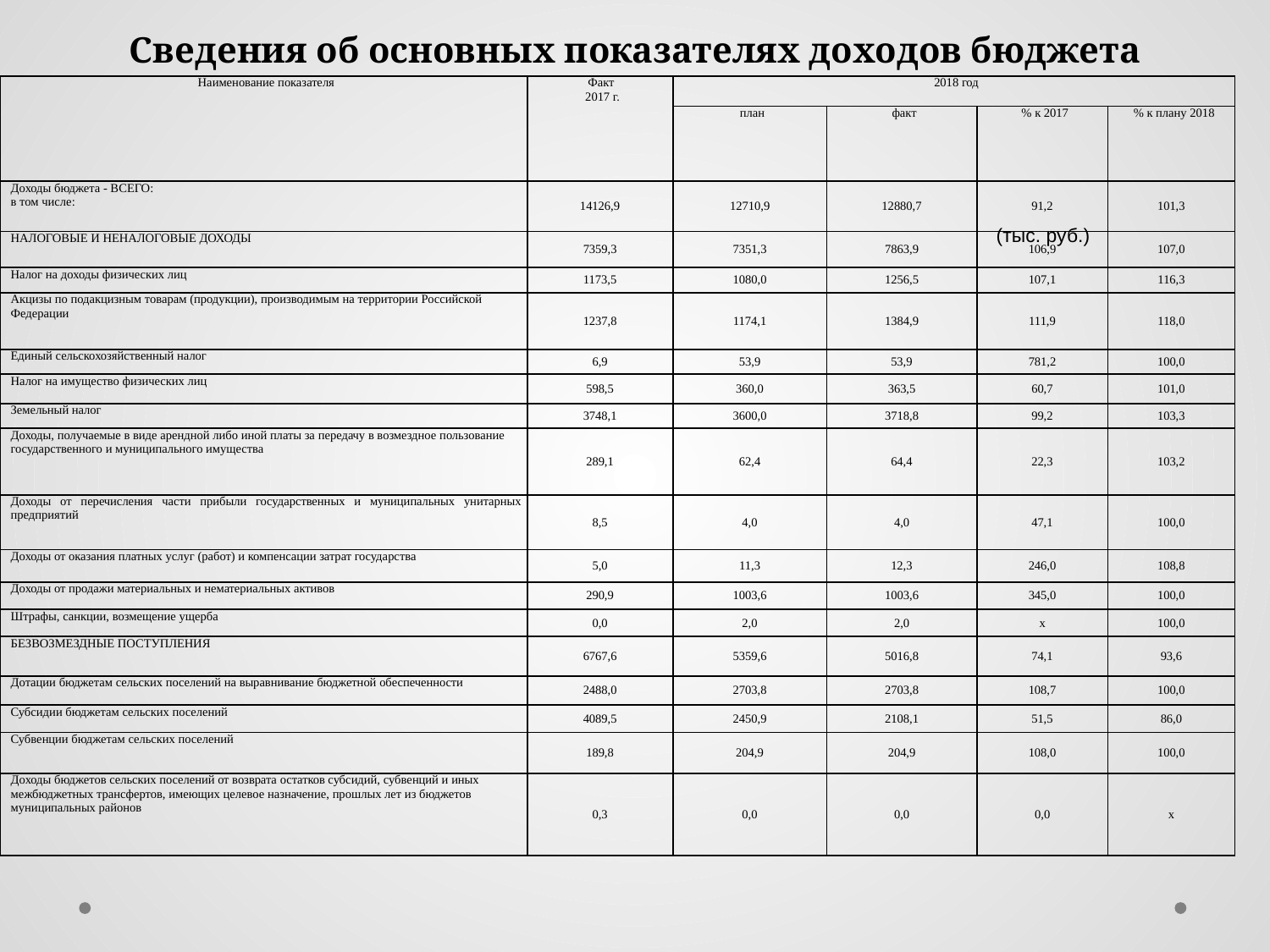

# Сведения об основных показателях доходов бюджета
| Наименование показателя | Факт 2017 г. | 2018 год |  |  |  |
| --- | --- | --- | --- | --- | --- |
|  |  | план | факт | % к 2017 | % к плану 2018 |
| Доходы бюджета - ВСЕГО: в том числе: | 14126,9 | 12710,9 | 12880,7 | 91,2 | 101,3 |
| НАЛОГОВЫЕ И НЕНАЛОГОВЫЕ ДОХОДЫ | 7359,3 | 7351,3 | 7863,9 | 106,9 | 107,0 |
| Налог на доходы физических лиц | 1173,5 | 1080,0 | 1256,5 | 107,1 | 116,3 |
| Акцизы по подакцизным товарам (продукции), производимым на территории Российской Федерации | 1237,8 | 1174,1 | 1384,9 | 111,9 | 118,0 |
| Единый сельскохозяйственный налог | 6,9 | 53,9 | 53,9 | 781,2 | 100,0 |
| Налог на имущество физических лиц | 598,5 | 360,0 | 363,5 | 60,7 | 101,0 |
| Земельный налог | 3748,1 | 3600,0 | 3718,8 | 99,2 | 103,3 |
| Доходы, получаемые в виде арендной либо иной платы за передачу в возмездное пользование государственного и муниципального имущества | 289,1 | 62,4 | 64,4 | 22,3 | 103,2 |
| Доходы от перечисления части прибыли государственных и муниципальных унитарных предприятий | 8,5 | 4,0 | 4,0 | 47,1 | 100,0 |
| Доходы от оказания платных услуг (работ) и компенсации затрат государства | 5,0 | 11,3 | 12,3 | 246,0 | 108,8 |
| Доходы от продажи материальных и нематериальных активов | 290,9 | 1003,6 | 1003,6 | 345,0 | 100,0 |
| Штрафы, санкции, возмещение ущерба | 0,0 | 2,0 | 2,0 | х | 100,0 |
| БЕЗВОЗМЕЗДНЫЕ ПОСТУПЛЕНИЯ | 6767,6 | 5359,6 | 5016,8 | 74,1 | 93,6 |
| Дотации бюджетам сельских поселений на выравнивание бюджетной обеспеченности | 2488,0 | 2703,8 | 2703,8 | 108,7 | 100,0 |
| Субсидии бюджетам сельских поселений | 4089,5 | 2450,9 | 2108,1 | 51,5 | 86,0 |
| Субвенции бюджетам сельских поселений | 189,8 | 204,9 | 204,9 | 108,0 | 100,0 |
| Доходы бюджетов сельских поселений от возврата остатков субсидий, субвенций и иных межбюджетных трансфертов, имеющих целевое назначение, прошлых лет из бюджетов муниципальных районов | 0,3 | 0,0 | 0,0 | 0,0 | х |
(тыс. руб.)